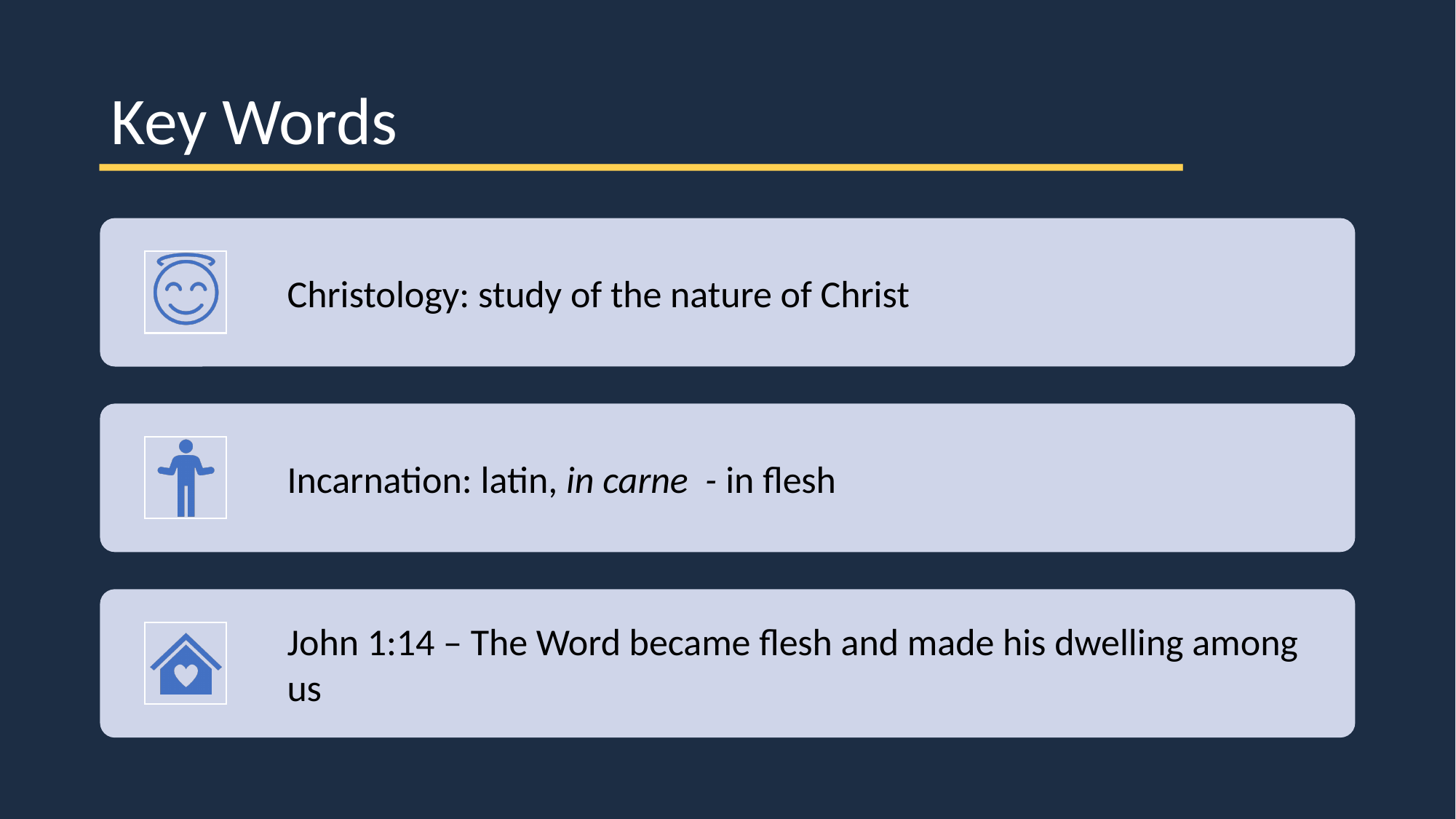

# Key Words
Christology: study of the nature of Christ
Incarnation: latin, in carne  - in flesh
John 1:14 – The Word became flesh and made his dwelling among us